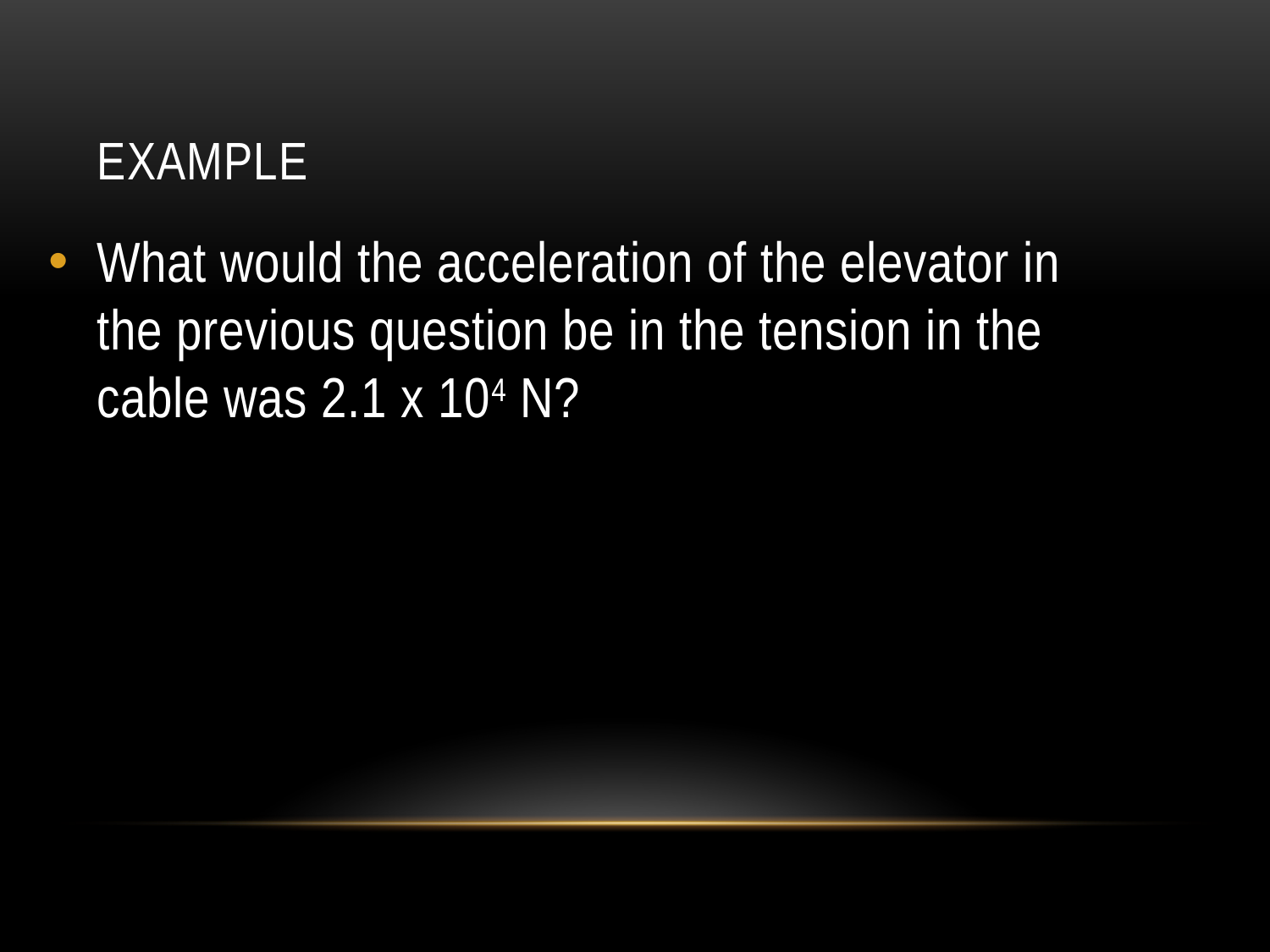

# Example
What would the acceleration of the elevator in the previous question be in the tension in the cable was 2.1 x 104 N?